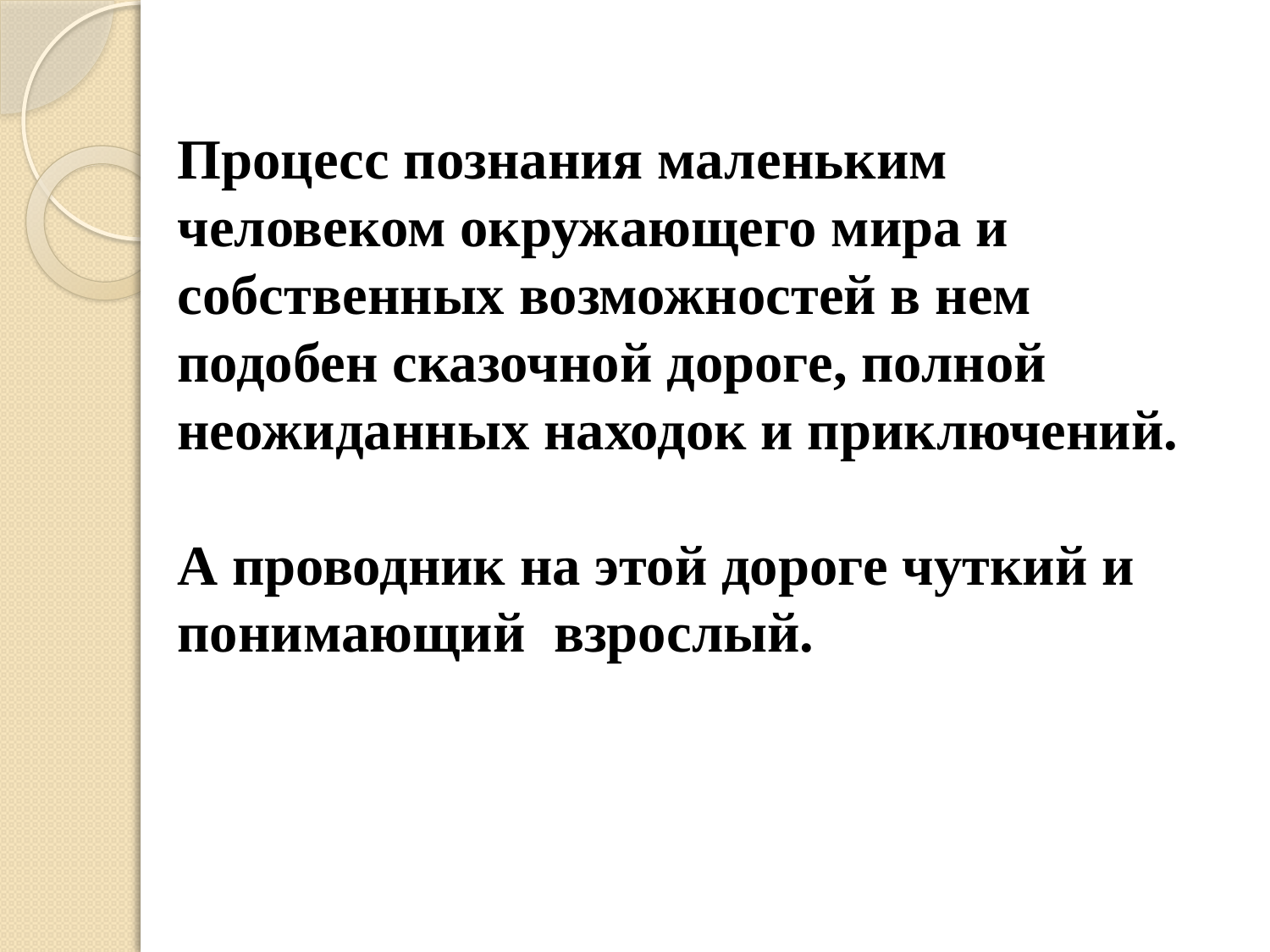

#
Процесс познания маленьким человеком окружающего мира и собственных возможностей в нем подобен сказочной дороге, полной неожиданных находок и приключений.

А проводник на этой дороге чуткий и понимающий  взрослый.